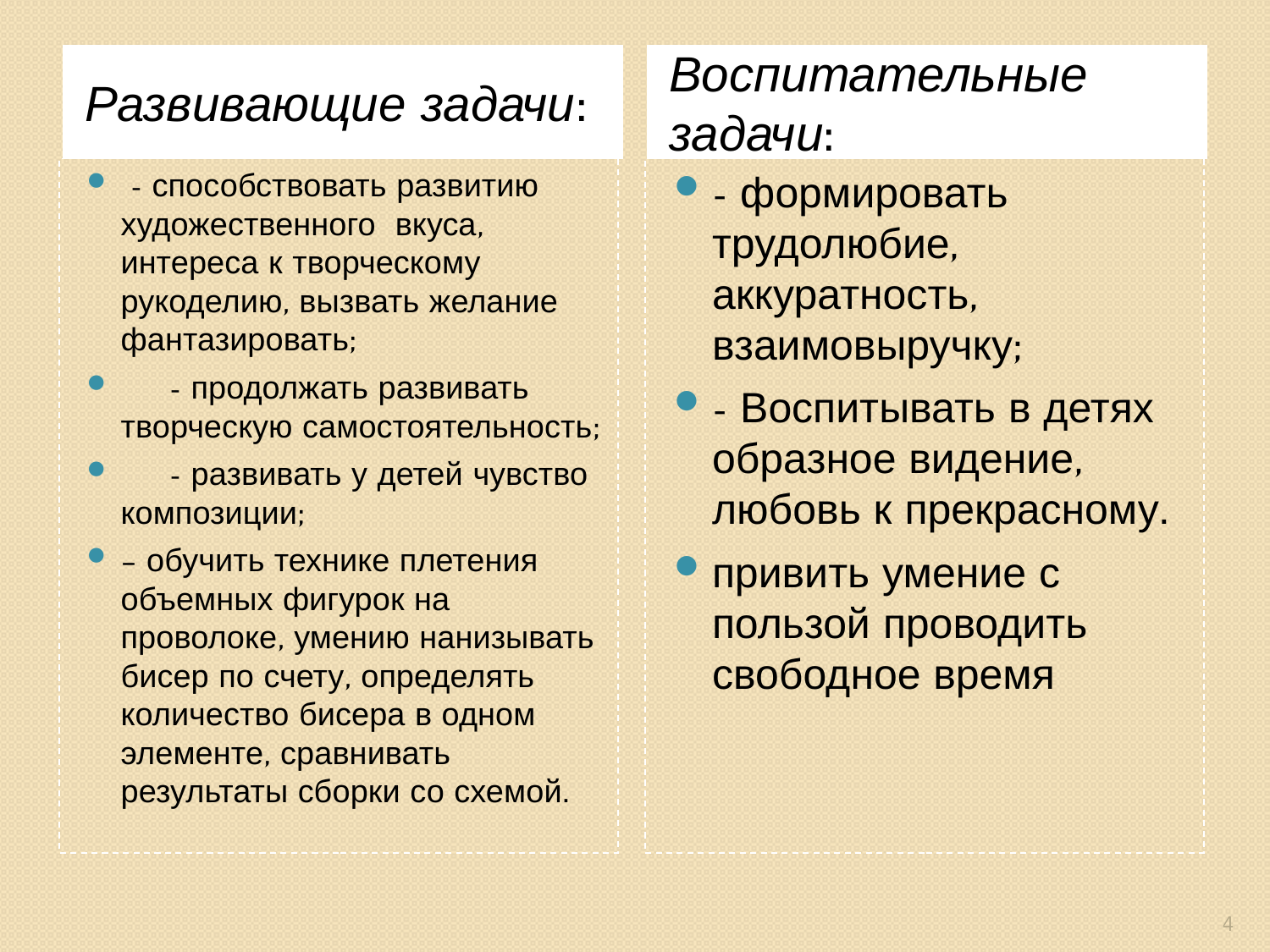

Развивающие задачи:
Воспитательные  задачи:
 - способствовать развитию художественного  вкуса, интереса к творческому рукоделию, вызвать желание фантазировать;
     - продолжать развивать творческую самостоятельность;
     - развивать у детей чувство композиции;
– обучить технике плетения объемных фигурок на проволоке, умению нанизывать бисер по счету, определять количество бисера в одном элементе, сравнивать результаты сборки со схемой.
- формировать трудолюбие, аккуратность, взаимовыручку;
- Воспитывать в детях  образное видение, любовь к прекрасному.
привить умение с пользой проводить свободное время

4